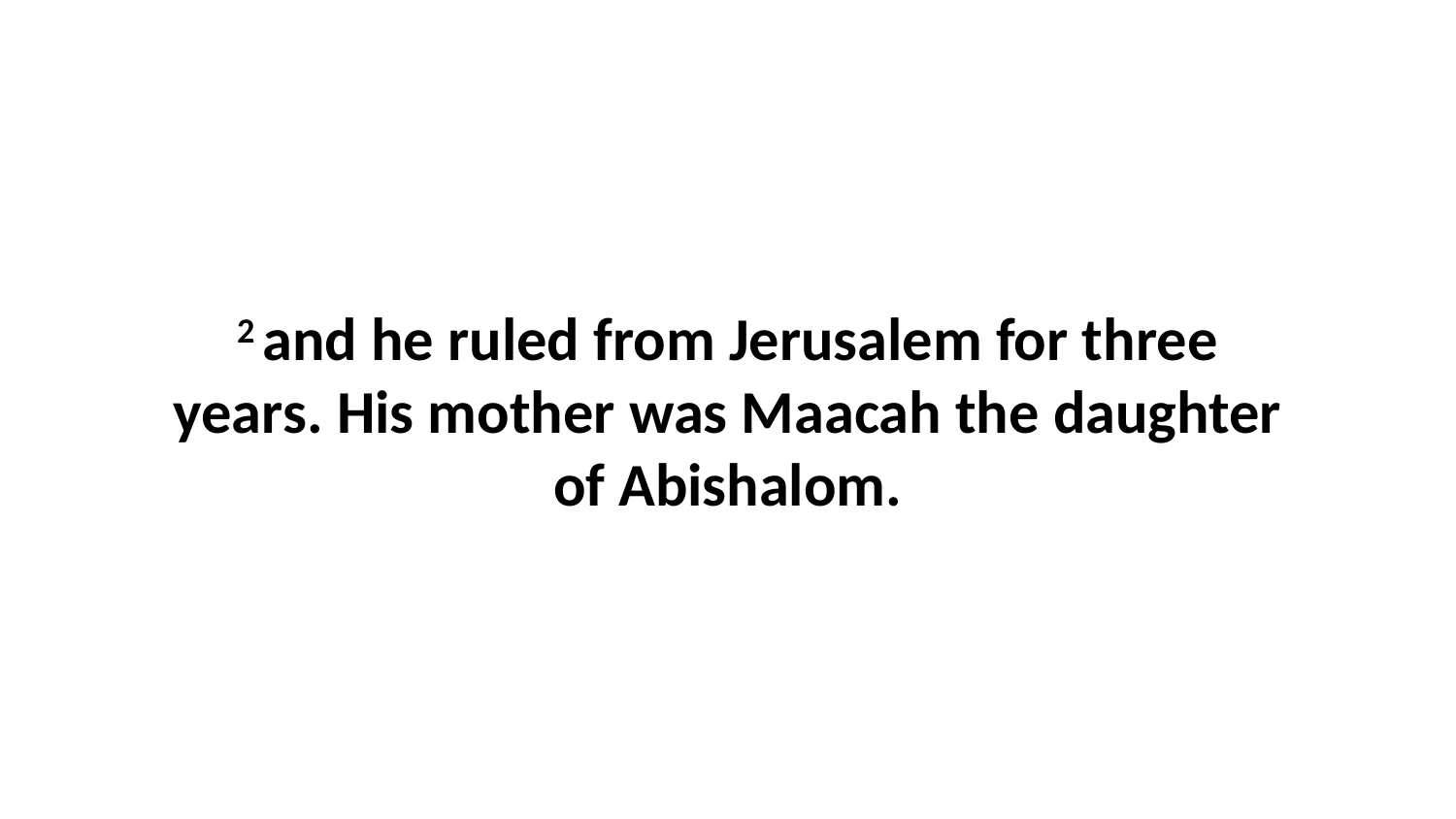

2 and he ruled from Jerusalem for three years. His mother was Maacah the daughter of Abishalom.